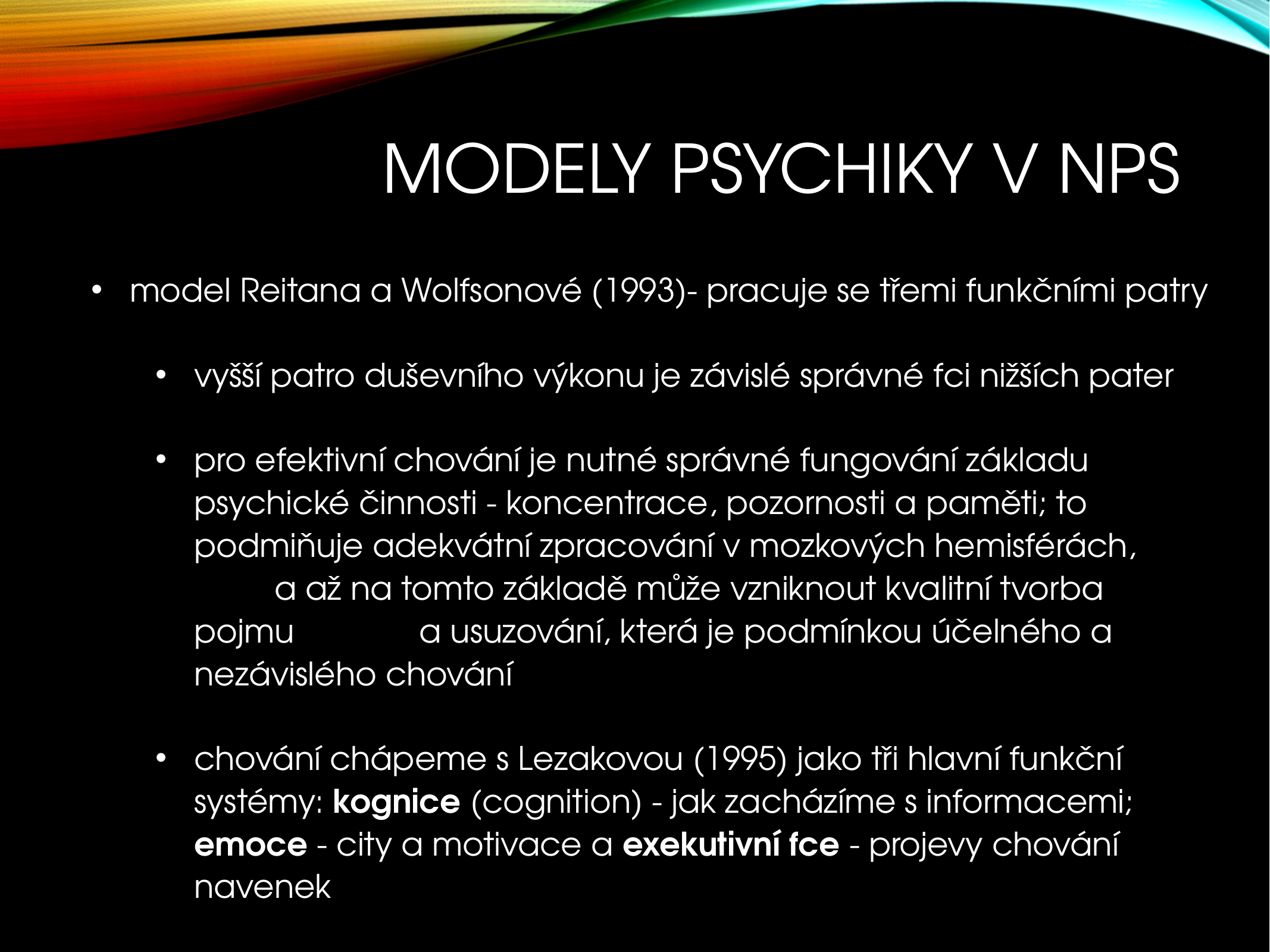

# Modely psychiky v NPS
model Reitana a Wolfsonové (1993)- pracuje se třemi funkčními patry
vyšší patro duševního výkonu je závislé správné fci nižších pater
pro efektivní chování je nutné správné fungování základu psychické činnosti - koncentrace, pozornosti a paměti; to podmiňuje adekvátní zpracování v mozkových hemisférách,                  a až na tomto základě může vzniknout kvalitní tvorba pojmu              a usuzování, která je podmínkou účelného a nezávislého chování
chování chápeme s Lezakovou (1995) jako tři hlavní funkční systémy: kognice (cognition) - jak zacházíme s informacemi; emoce - city a motivace a exekutivní fce - projevy chování navenek